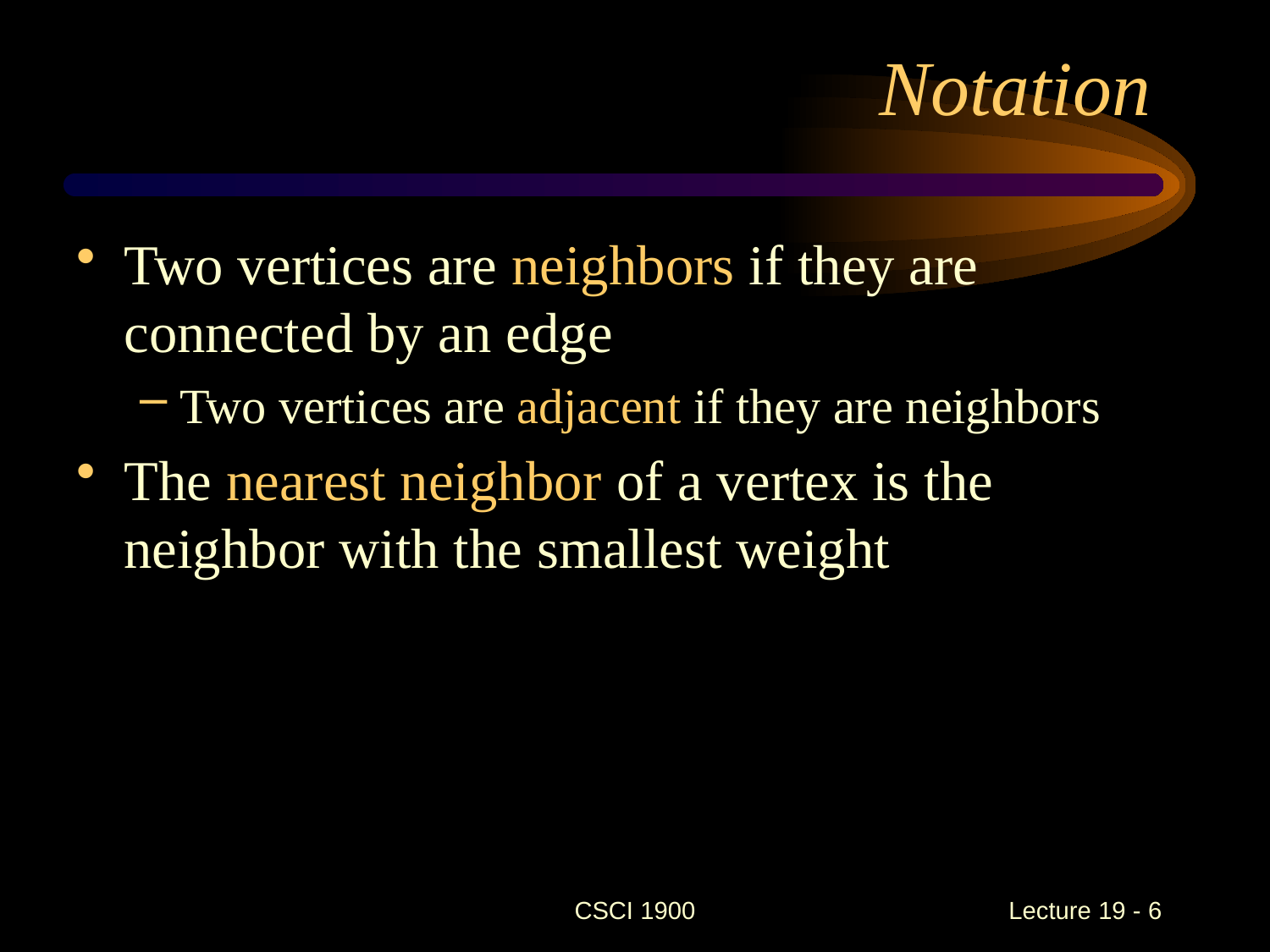

# Notation
Two vertices are neighbors if they are connected by an edge
Two vertices are adjacent if they are neighbors
The nearest neighbor of a vertex is the neighbor with the smallest weight

CSCI 1900
 Lecture 19 - 6